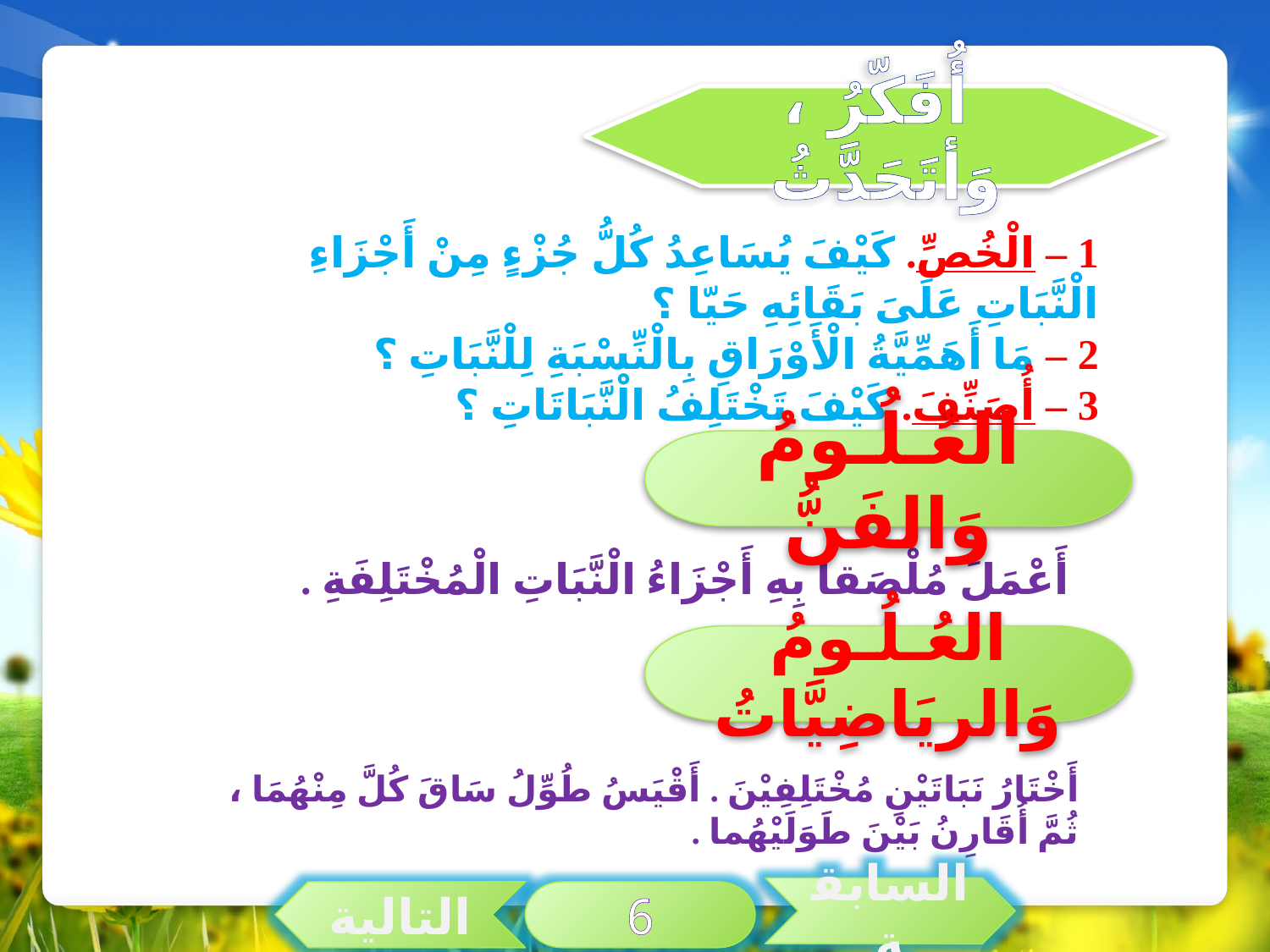

أُفَكّرُ ، وَأتَحَدَّثُ
1 – الْخُصِّ. كَيْفَ يُسَاعِدُ كُلُّ جُزْءٍ مِنْ أَجْزَاءِ الْنَّبَاتِ عَلَىَ بَقَائِهِ حَيّا ؟
2 – مَا أَهَمِّيَّةُ الْأَوْرَاقِ بِالْنِّسْبَةِ لِلْنَّبَاتِ ؟
3 – أُصَنِّفَ. كَيْفَ تَخْتَلِفُ الْنَّبَاتَاتِ ؟
العُـلُـومُ وَالفَنُّ
أَعْمَلَ مُلْصَقا بِهِ أَجْزَاءُ الْنَّبَاتِ الْمُخْتَلِفَةِ .
العُـلُـومُ وَالريَاضِيَّاتُ
أَخْتَارُ نَبَاتَيْنِ مُخْتَلِفِيْنَ . أَقْيَسُ طُوِّلُ سَاقَ كُلَّ مِنْهُمَا ، ثُمَّ أُقَارِنُ بَيْنَ طَوَلَيْهُما .

السابقة

التالية

6